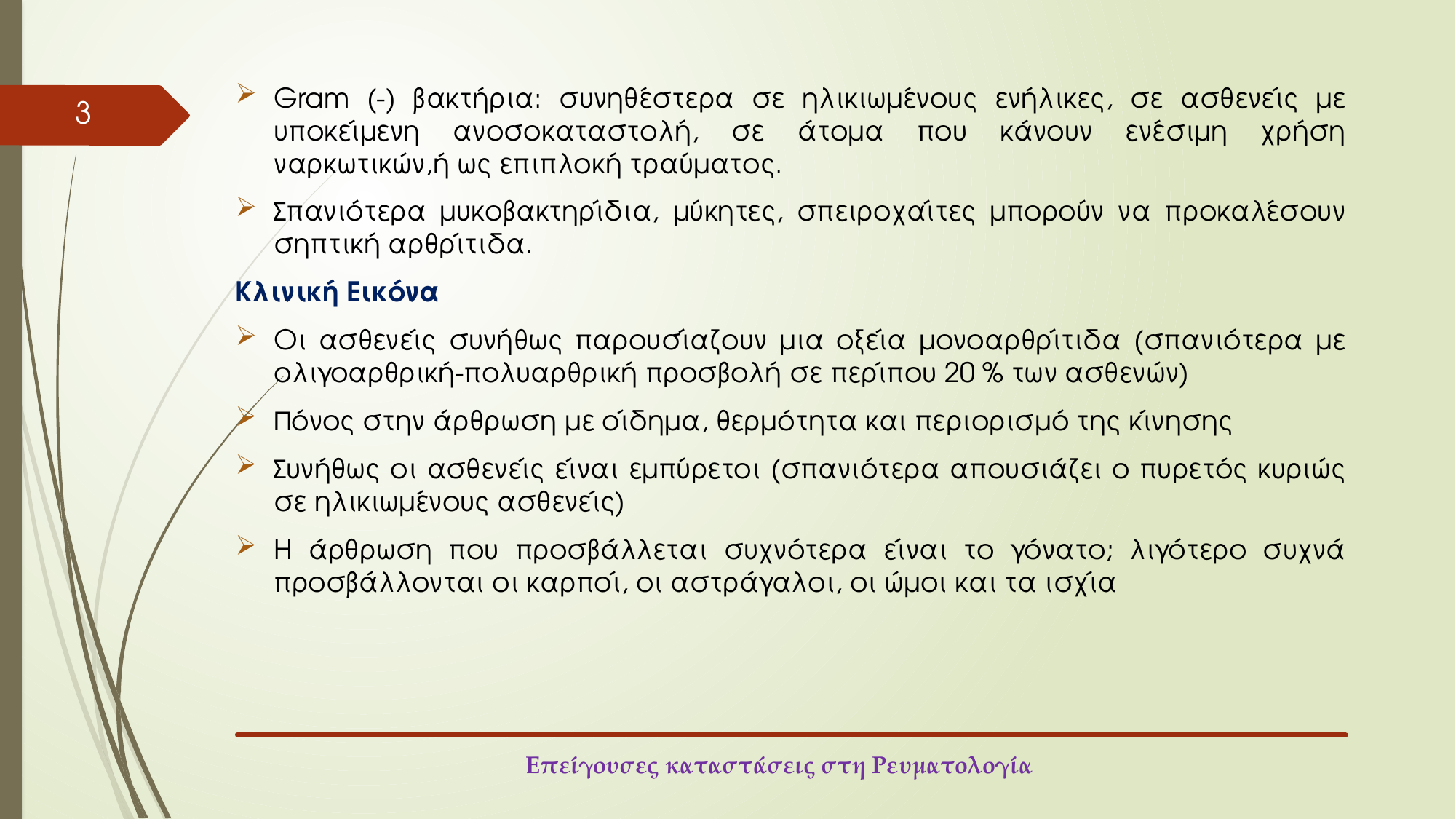

# Gram (-) βακτήρια: συνηθέστερα σε ηλικιωμένους ενήλικες, σε ασθενείς με υποκείμενη ανοσοκαταστολή, σε άτομα που κάνουν ενέσιμη χρήση ναρκωτικών,ή ως επιπλοκή τραύματος.
Σπανιότερα μυκοβακτηρίδια, μύκητες, σπειροχαίτες μπορούν να προκαλέσουν σηπτική αρθρίτιδα.
Κλινική Εικόνα
Οι ασθενείς συνήθως παρουσίαζουν μια οξεία μονοαρθρίτιδα (σπανιότερα με ολιγοαρθρική-πολυαρθρική προσβολή σε περίπου 20 % των ασθενών)
Πόνος στην άρθρωση με οίδημα, θερμότητα και περιορισμό της κίνησης
Συνήθως οι ασθενείς είναι εμπύρετοι (σπανιότερα απουσιάζει ο πυρετός κυριώς σε ηλικιωμένους ασθενείς)
Η άρθρωση που προσβάλλεται συχνότερα είναι το γόνατο; λιγότερο συχνά προσβάλλονται οι καρποί, οι αστράγαλοι, οι ώμοι και τα ισχία
3

Επείγουσες καταστάσεις στη Ρευματολογία